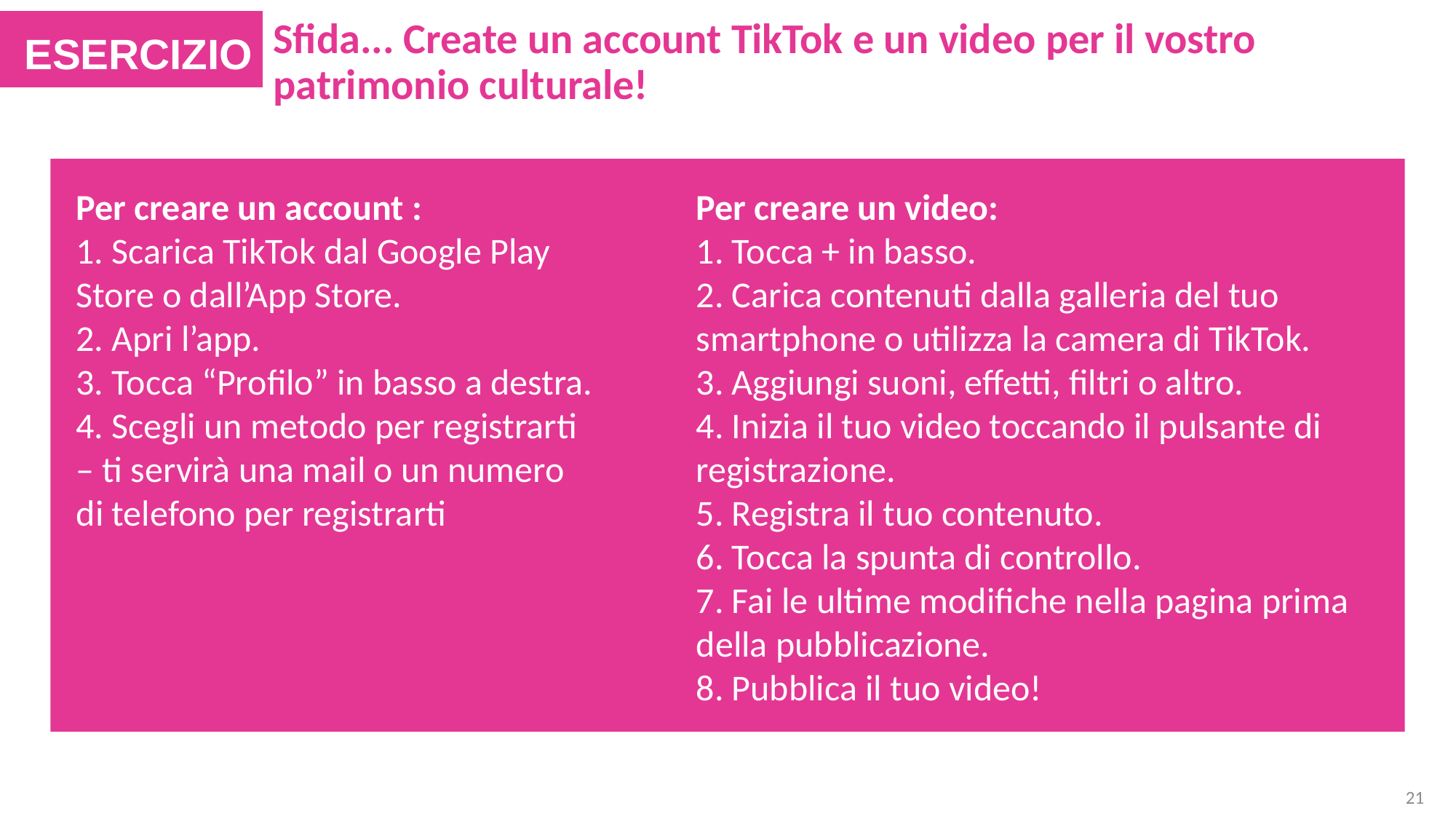

Sfida... Create un account TikTok e un video per il vostro patrimonio culturale!
ESERCIZIO

Per creare un account :
1. Scarica TikTok dal Google Play Store o dall’App Store.
2. Apri l’app.
3. Tocca “Profilo” in basso a destra.
4. Scegli un metodo per registrarti – ti servirà una mail o un numero di telefono per registrarti
Per creare un video:
1. Tocca + in basso.
2. Carica contenuti dalla galleria del tuo smartphone o utilizza la camera di TikTok.
3. Aggiungi suoni, effetti, filtri o altro.
4. Inizia il tuo video toccando il pulsante di registrazione.
5. Registra il tuo contenuto.
6. Tocca la spunta di controllo.
7. Fai le ultime modifiche nella pagina prima della pubblicazione.
8. Pubblica il tuo video!
21